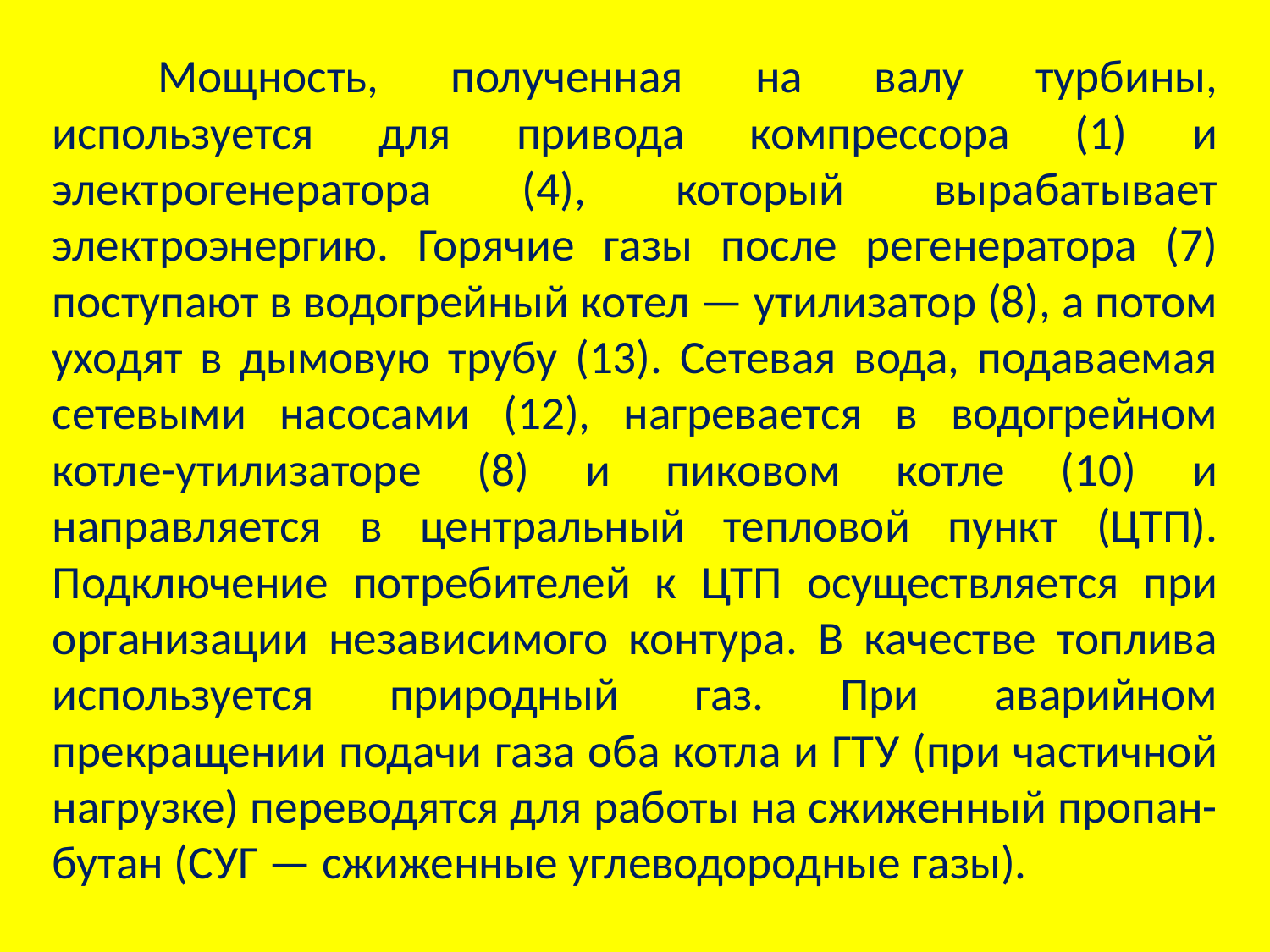

Мощность, полученная на валу турбины, используется для привода компрессора (1) и электрогенератора (4), который вырабатывает электроэнергию. Горячие газы после регенератора (7) поступают в водогрейный котел — утилизатор (8), а потом уходят в дымовую трубу (13). Сетевая вода, подаваемая сетевыми насосами (12), нагревается в водогрейном котле-утилизаторе (8) и пиковом котле (10) и направляется в центральный тепловой пункт (ЦТП). Подключение потребителей к ЦТП осуществляется при организации независимого контура. В качестве топлива используется природный газ. При аварийном прекращении подачи газа оба котла и ГТУ (при частичной нагрузке) переводятся для работы на сжиженный пропан-бутан (СУГ — сжиженные углеводородные газы).